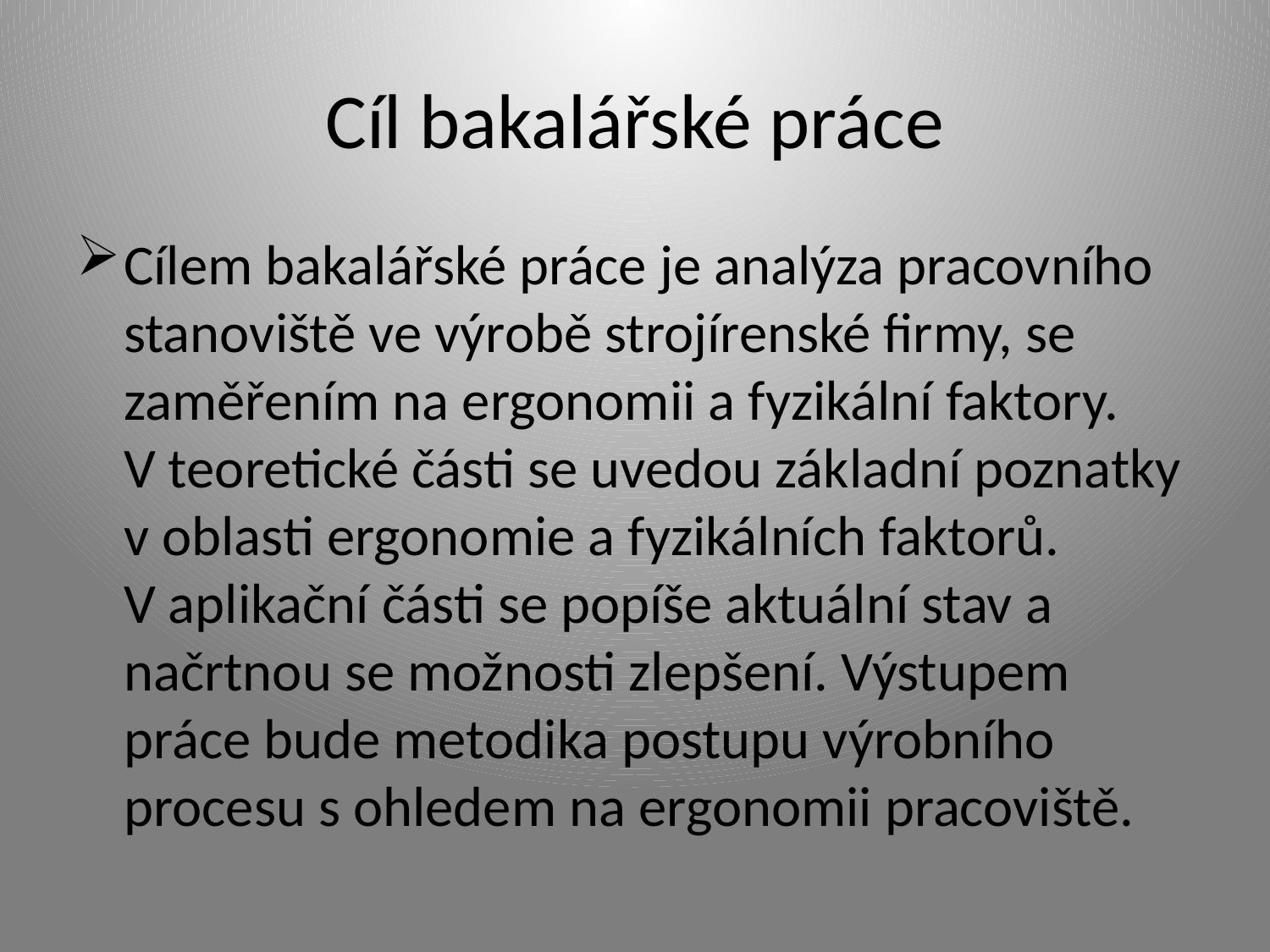

# Cíl bakalářské práce
Cílem bakalářské práce je analýza pracovního stanoviště ve výrobě strojírenské firmy, se zaměřením na ergonomii a fyzikální faktory. V teoretické části se uvedou základní poznatky v oblasti ergonomie a fyzikálních faktorů. V aplikační části se popíše aktuální stav a načrtnou se možnosti zlepšení. Výstupem práce bude metodika postupu výrobního procesu s ohledem na ergonomii pracoviště.